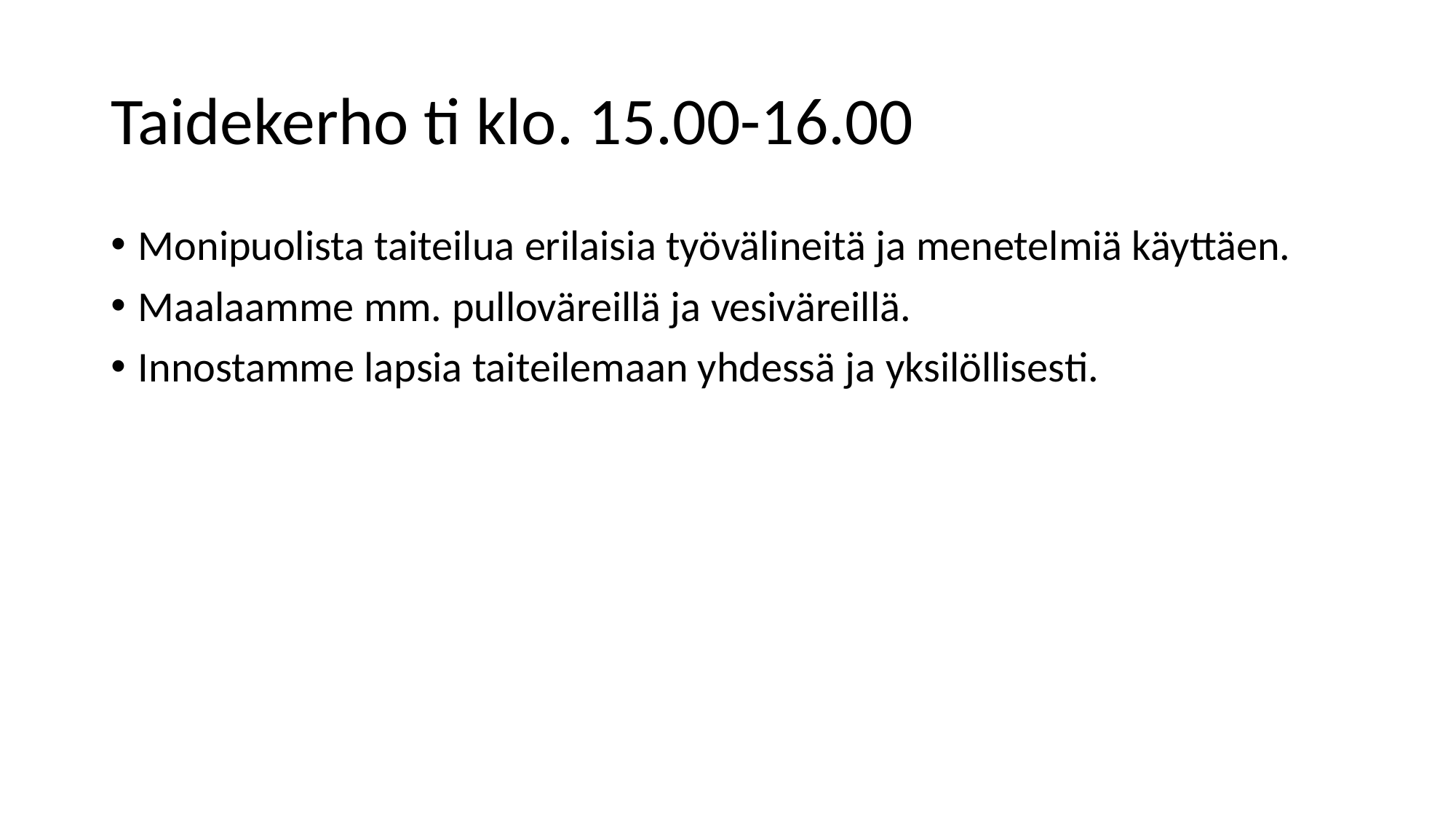

# Taidekerho ti klo. 15.00-16.00
Monipuolista taiteilua erilaisia työvälineitä ja menetelmiä käyttäen.
Maalaamme mm. pulloväreillä ja vesiväreillä.
Innostamme lapsia taiteilemaan yhdessä ja yksilöllisesti.